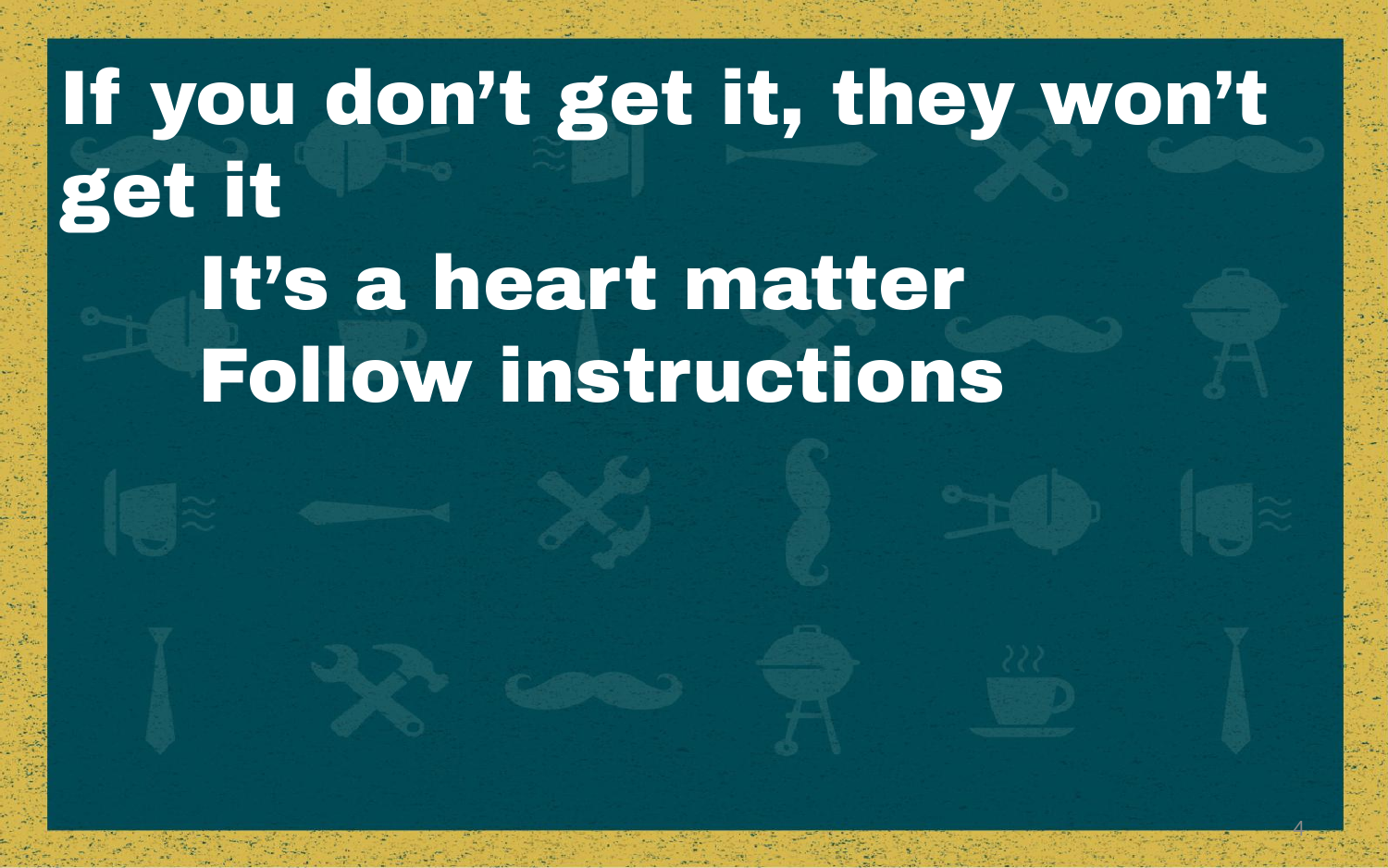

If you don’t get it, they won’t get it
	It’s a heart matter
	Follow instructions
4